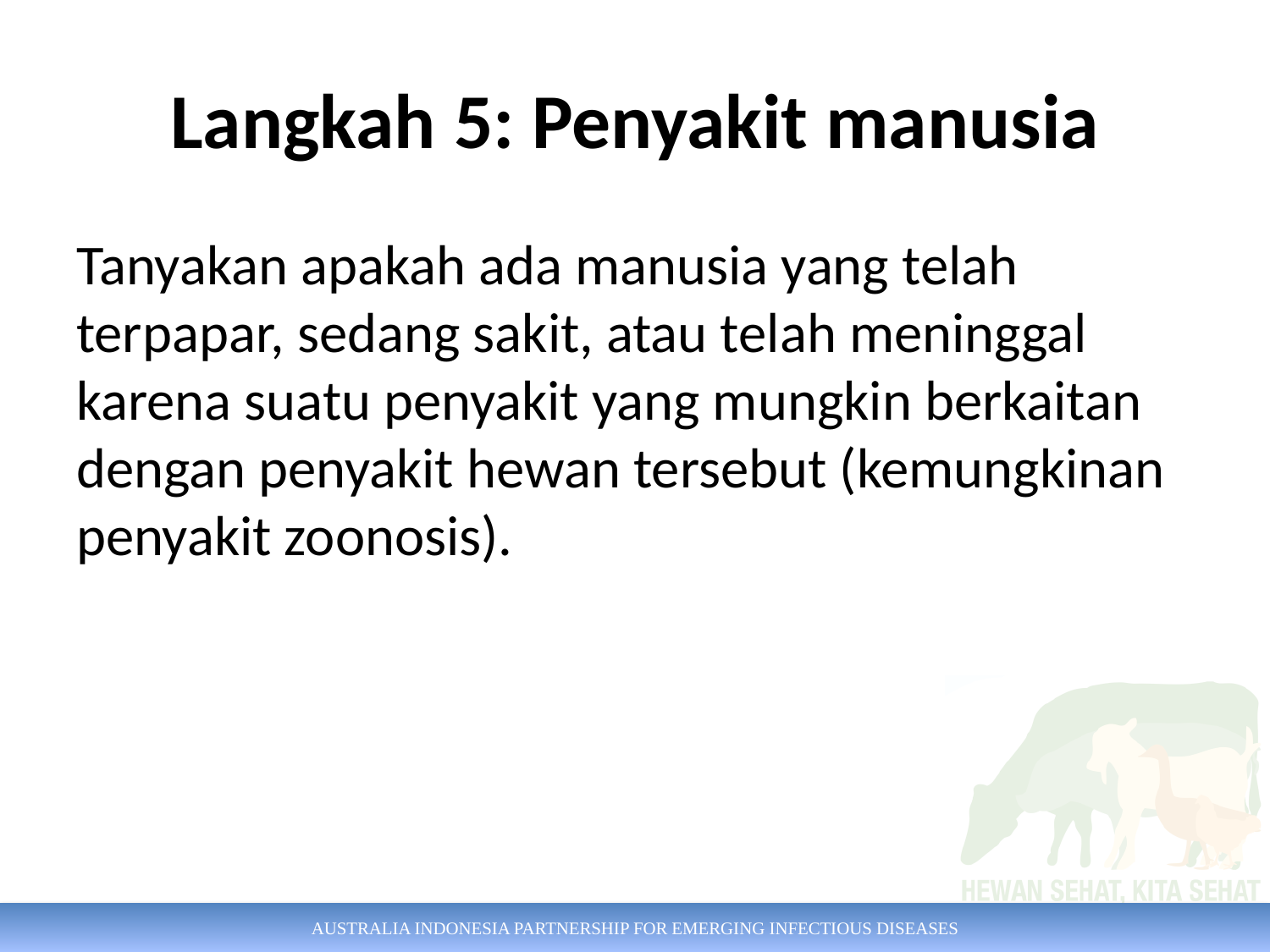

# Langkah 5: Penyakit manusia
Tanyakan apakah ada manusia yang telah terpapar, sedang sakit, atau telah meninggal karena suatu penyakit yang mungkin berkaitan dengan penyakit hewan tersebut (kemungkinan penyakit zoonosis).